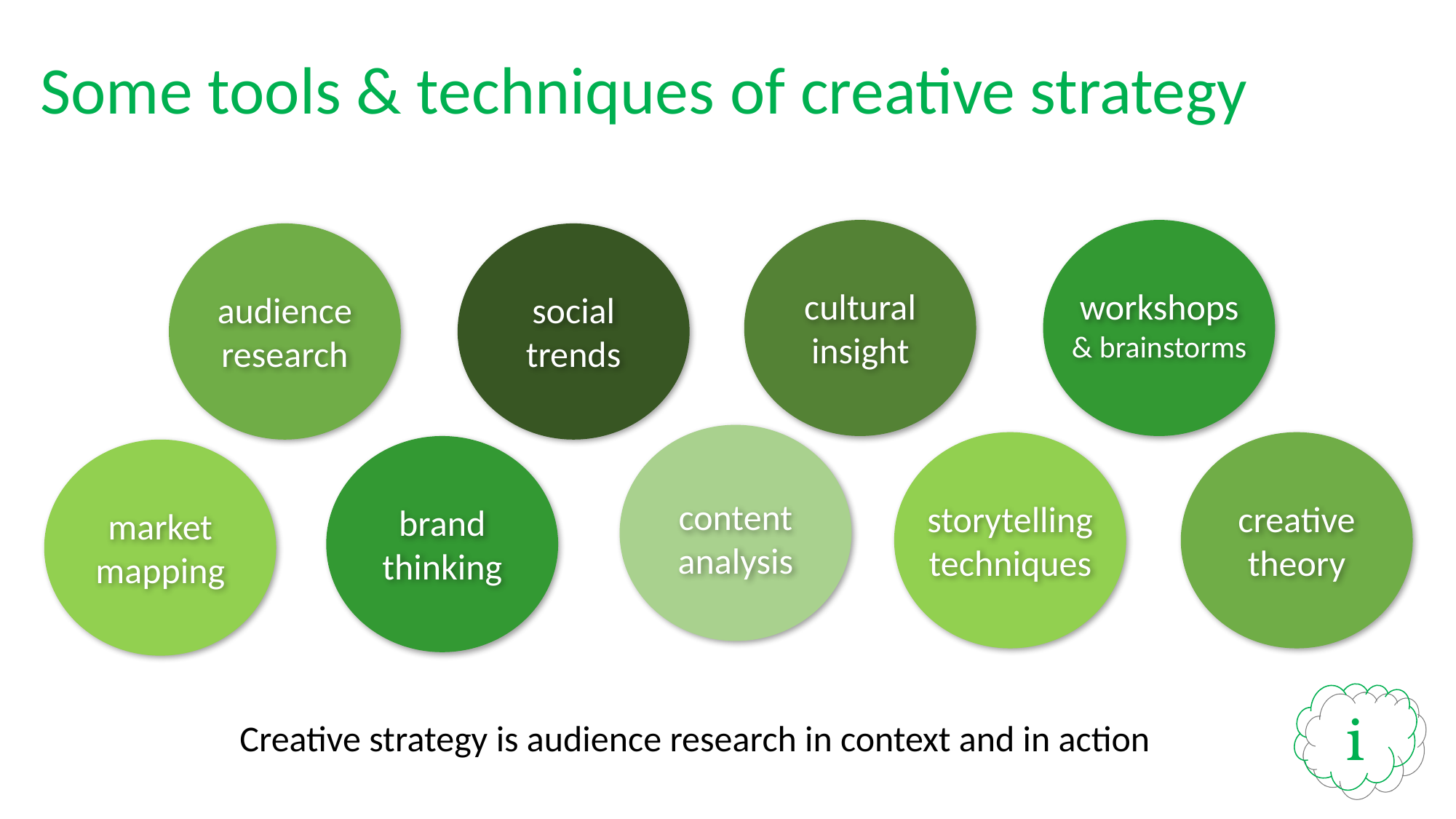

# Some tools & techniques of creative strategy

workshops & brainstorms
cultural insight
audience research
social trends

content analysis
creative theory
storytelling techniques
brand thinking
market mapping
Creative strategy is audience research in context and in action